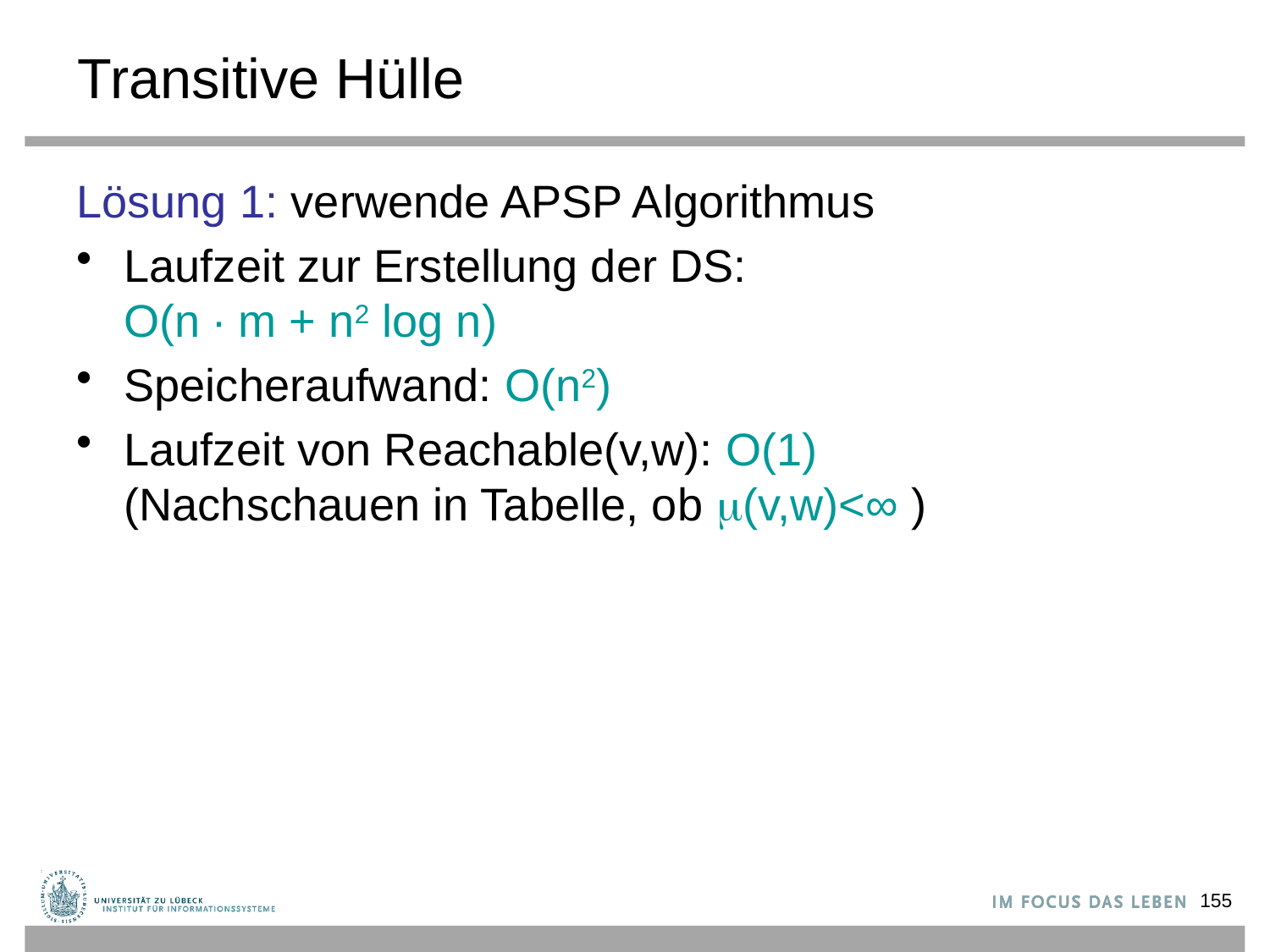

# Transitive Hülle
Lösung 1: verwende APSP Algorithmus
Laufzeit zur Erstellung der DS:
O(n ∙ m + n2 log n)
Speicheraufwand: O(n2)
Laufzeit von Reachable(v,w): O(1)
(Nachschauen in Tabelle, ob μ(v,w)<∞ )
155